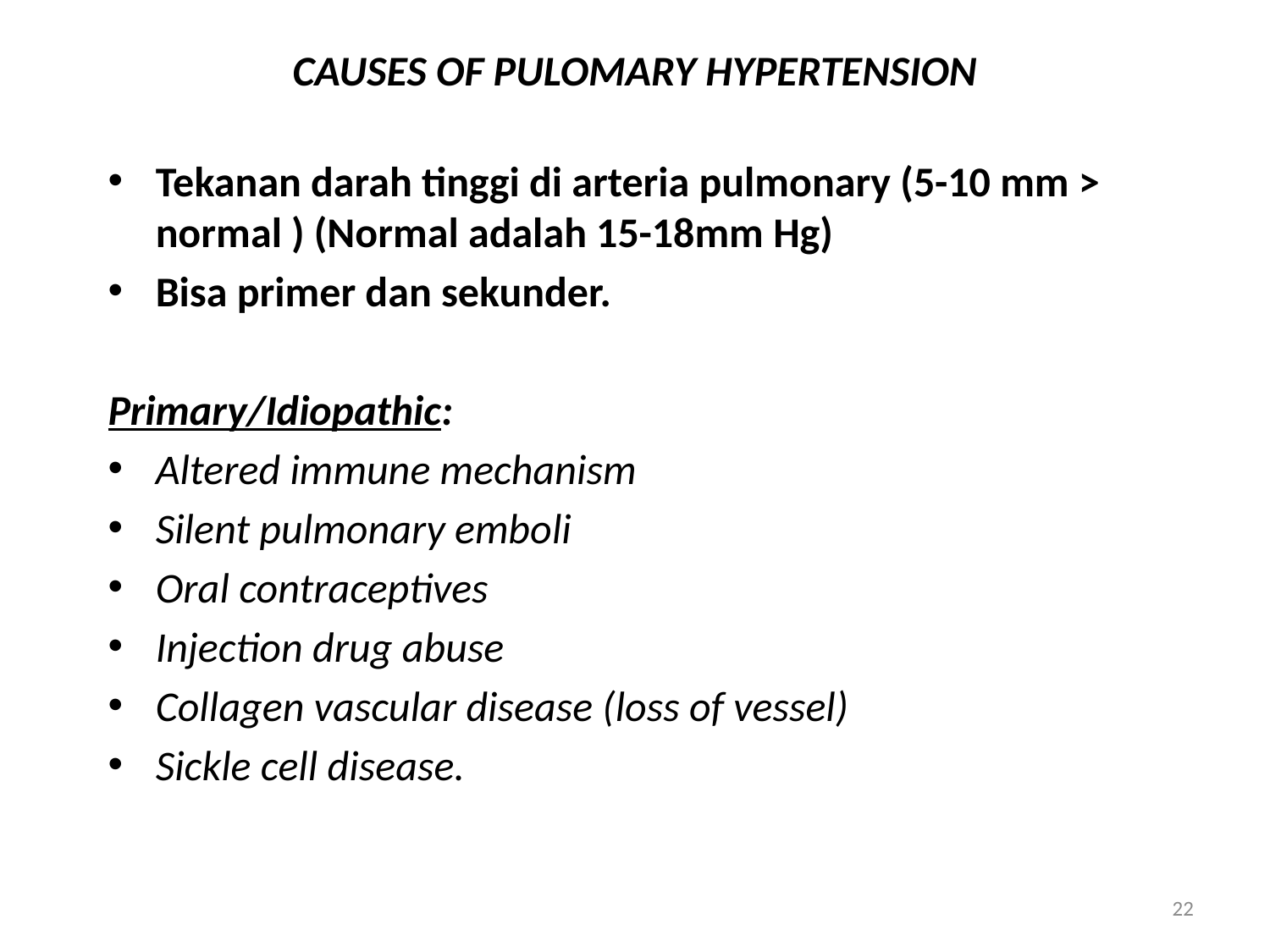

# CAUSES OF PULOMARY HYPERTENSION
Tekanan darah tinggi di arteria pulmonary (5-10 mm > normal ) (Normal adalah 15-18mm Hg)
Bisa primer dan sekunder.

Primary/Idiopathic:
Altered immune mechanism
Silent pulmonary emboli
Oral contraceptives
Injection drug abuse
Collagen vascular disease (loss of vessel)
Sickle cell disease.

22